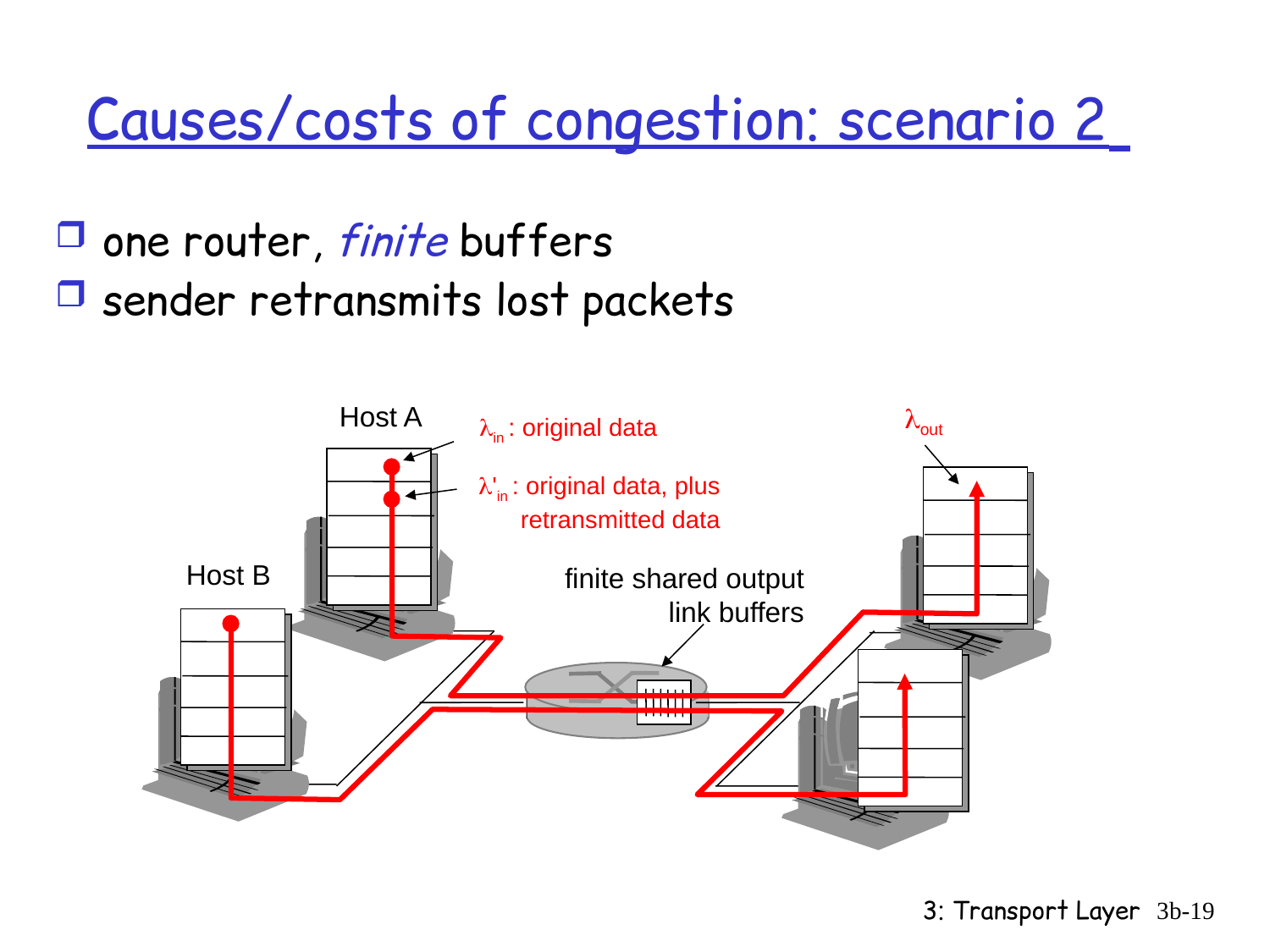

# Causes/costs of congestion: scenario 2
one router, finite buffers
sender retransmits lost packets

Host A
λout
λin : original data

λ'in : original data, plus retransmitted data

Host B
finite shared output link buffers

3: Transport Layer
3b-19